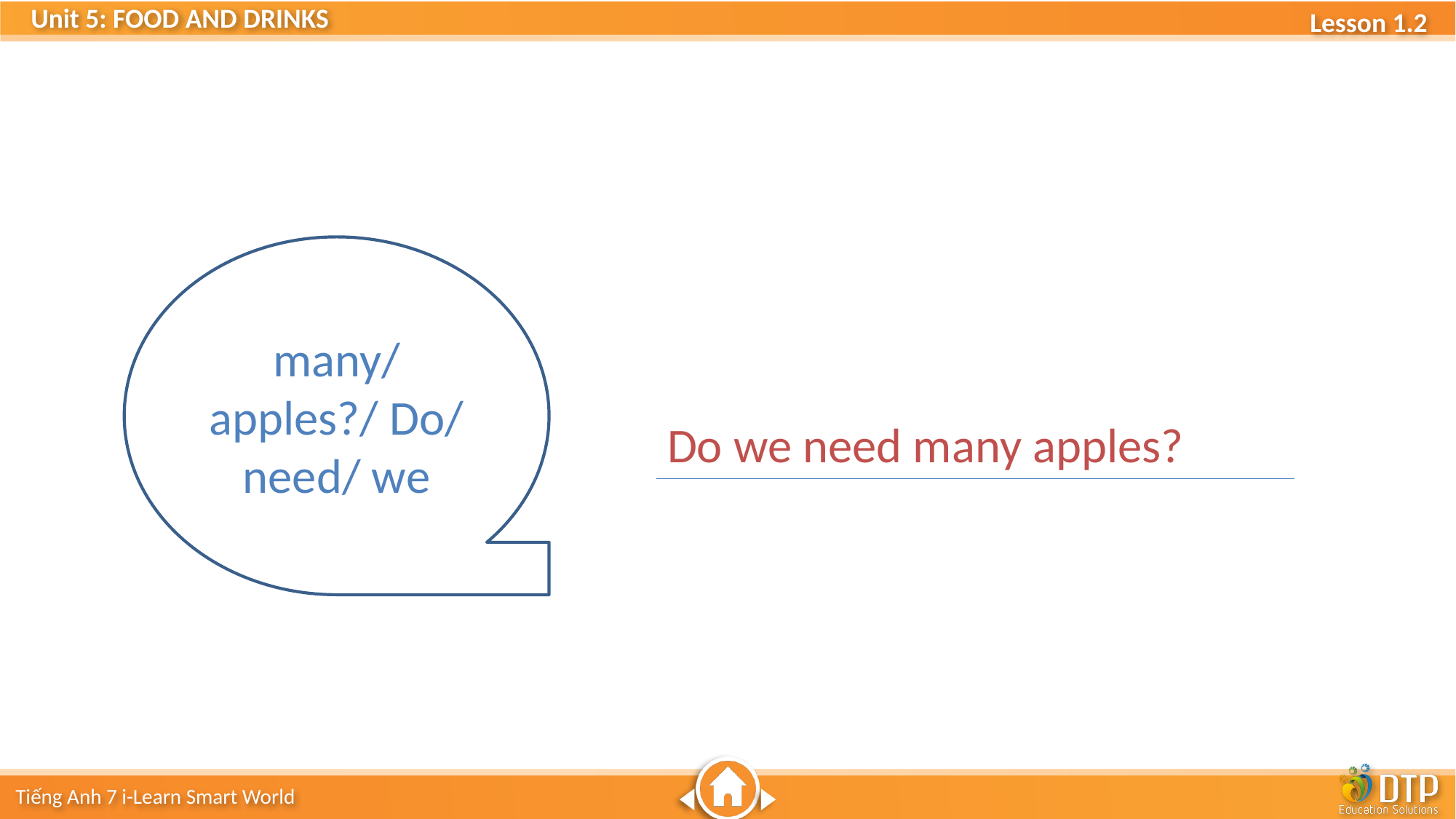

many/ apples?/ Do/ need/ we
Do we need many apples?